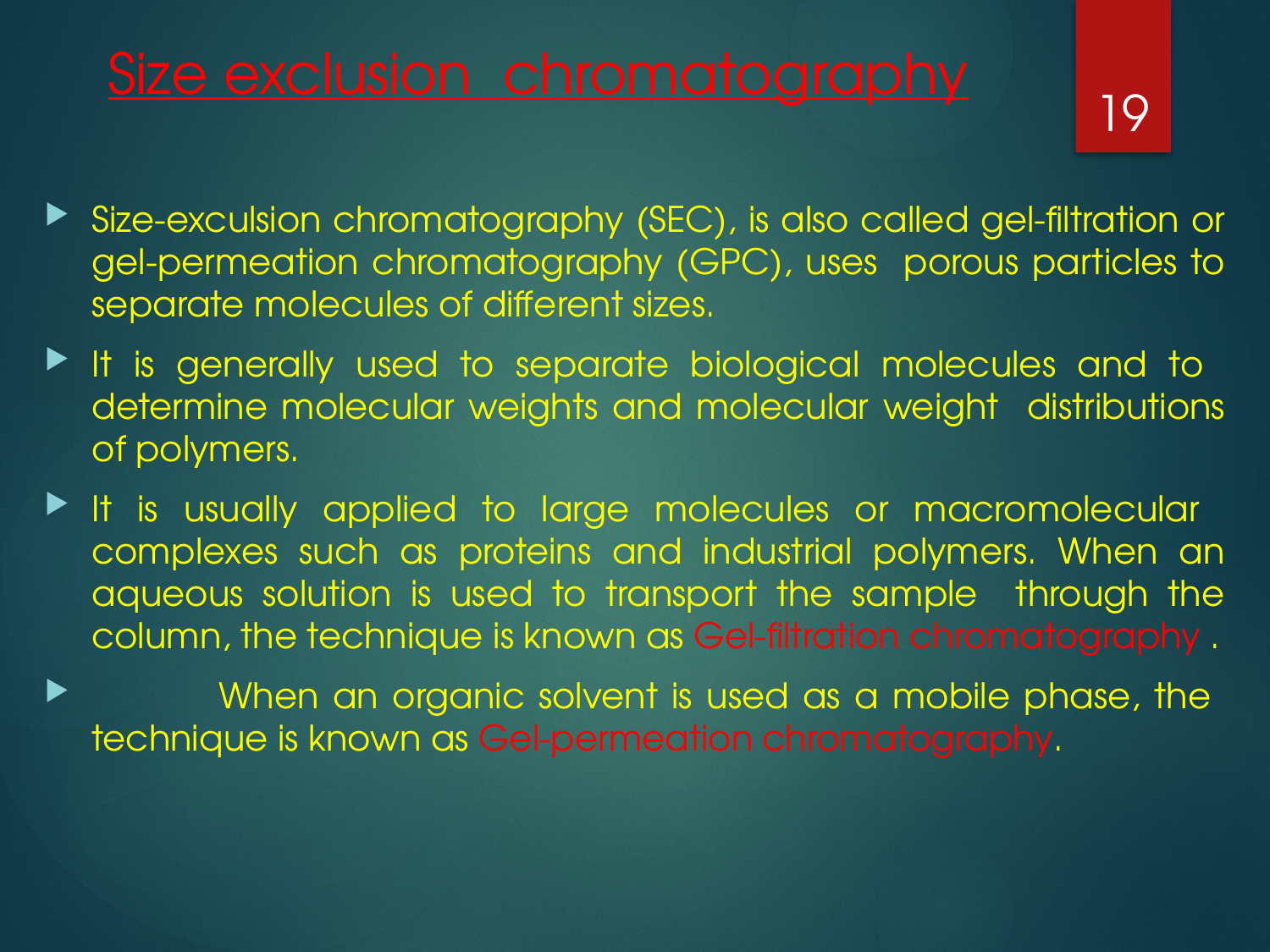

# Size exclusion  chromatography
19
Size-exculsion chromatography (SEC), is also called gel-filtration or gel-permeation chromatography (GPC), uses  porous particles to separate molecules of different sizes.
It is generally used to separate biological molecules and to  determine molecular weights and molecular weight  distributions of polymers.
It is usually applied to large molecules or macromolecular  complexes such as proteins and industrial polymers. When an aqueous solution is used to transport the sample  through the column, the technique is known as Gel-filtration chromatography .
	When an organic solvent is used as a mobile phase, the  technique is known as Gel-permeation chromatography.